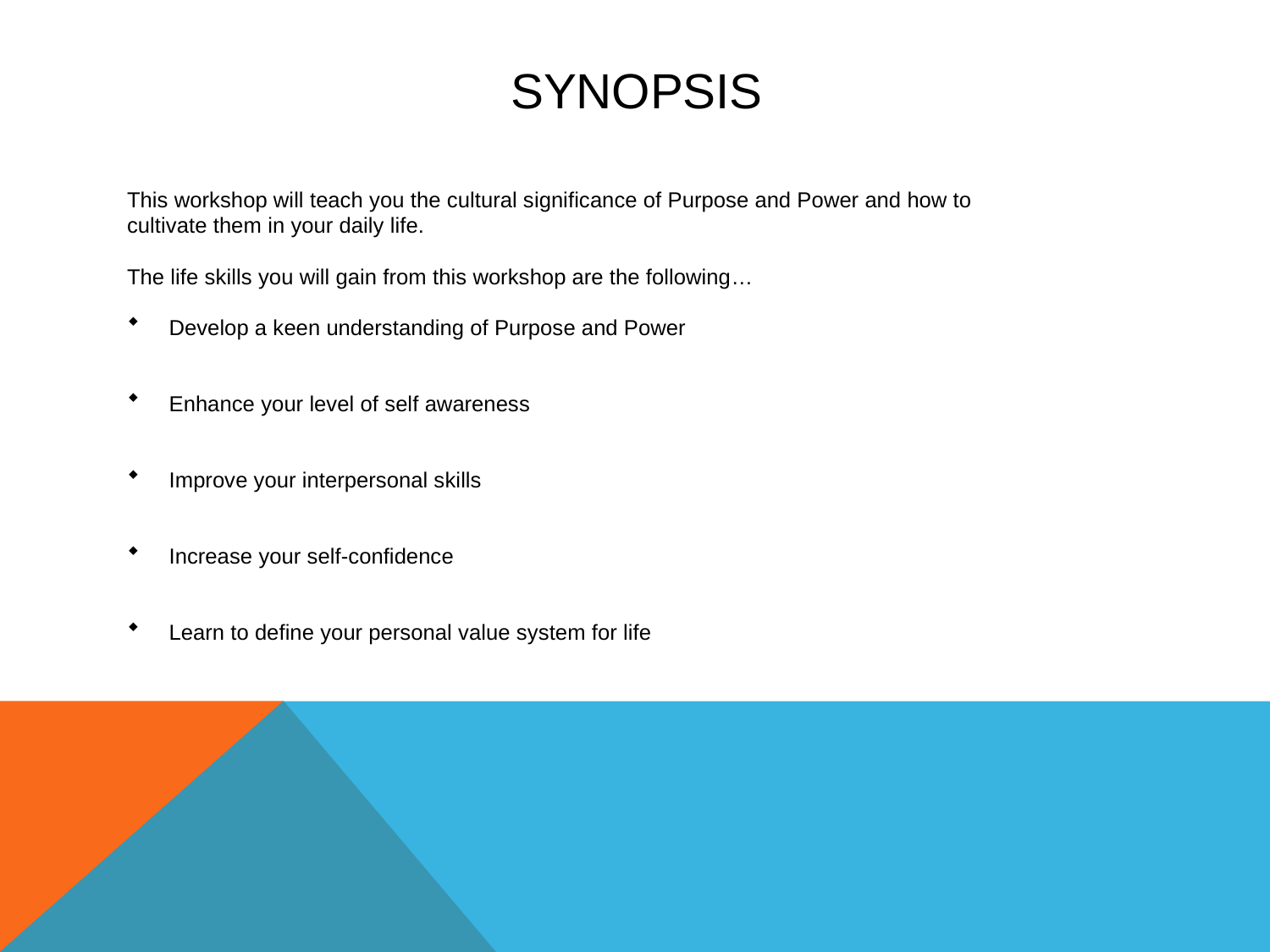

# synopsis

This workshop will teach you the cultural significance of Purpose and Power and how to
cultivate them in your daily life.

The life skills you will gain from this workshop are the following…

Develop a keen understanding of Purpose and Power

Enhance your level of self awareness

Improve your interpersonal skills

Increase your self-confidence

Learn to define your personal value system for life